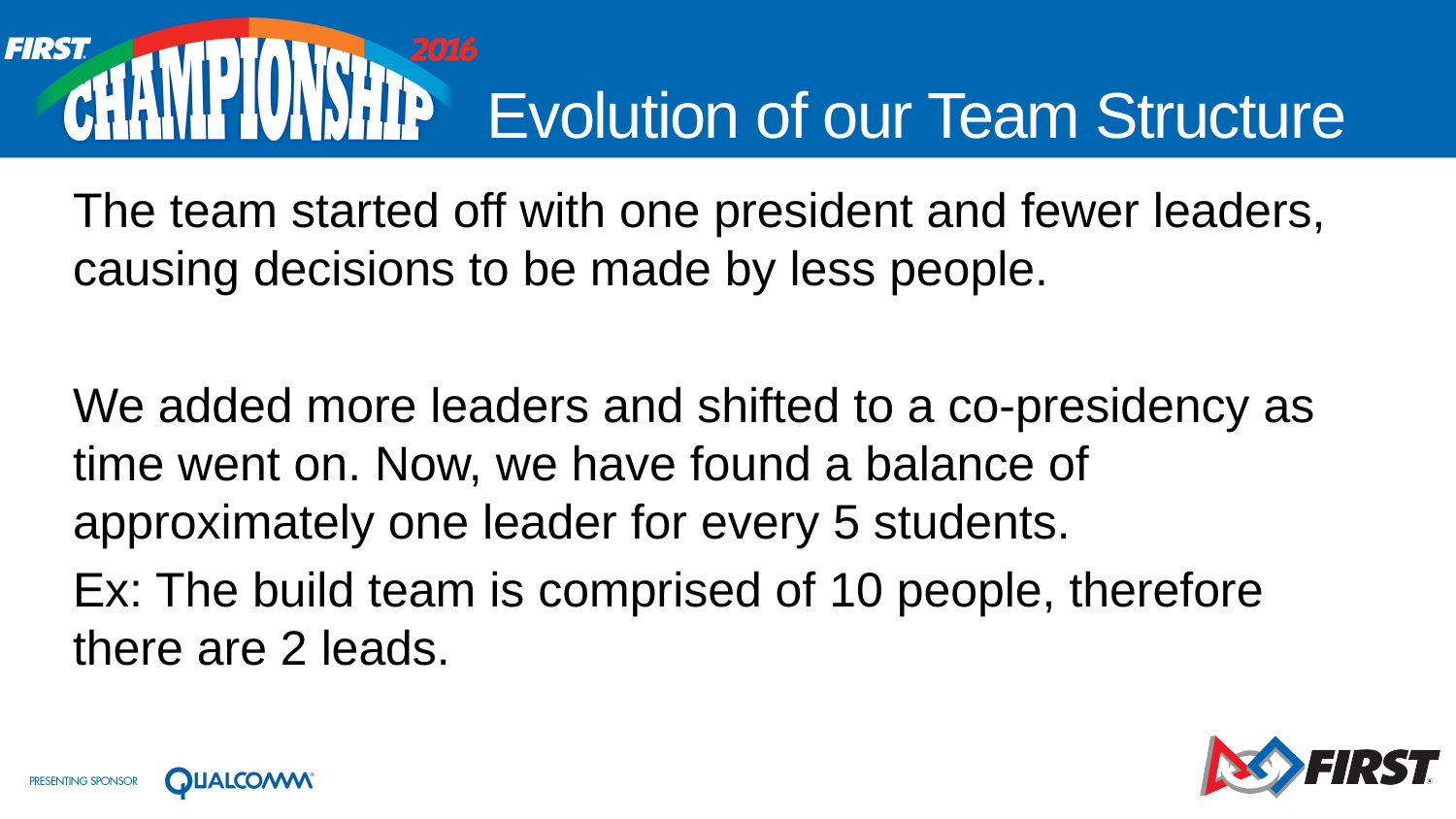

# Evolution of our Team Structure
The team started off with one president and fewer leaders, causing decisions to be made by less people.

We added more leaders and shifted to a co-presidency as time went on. Now, we have found a balance of approximately one leader for every 5 students.
Ex: The build team is comprised of 10 people, therefore there are 2 leads.